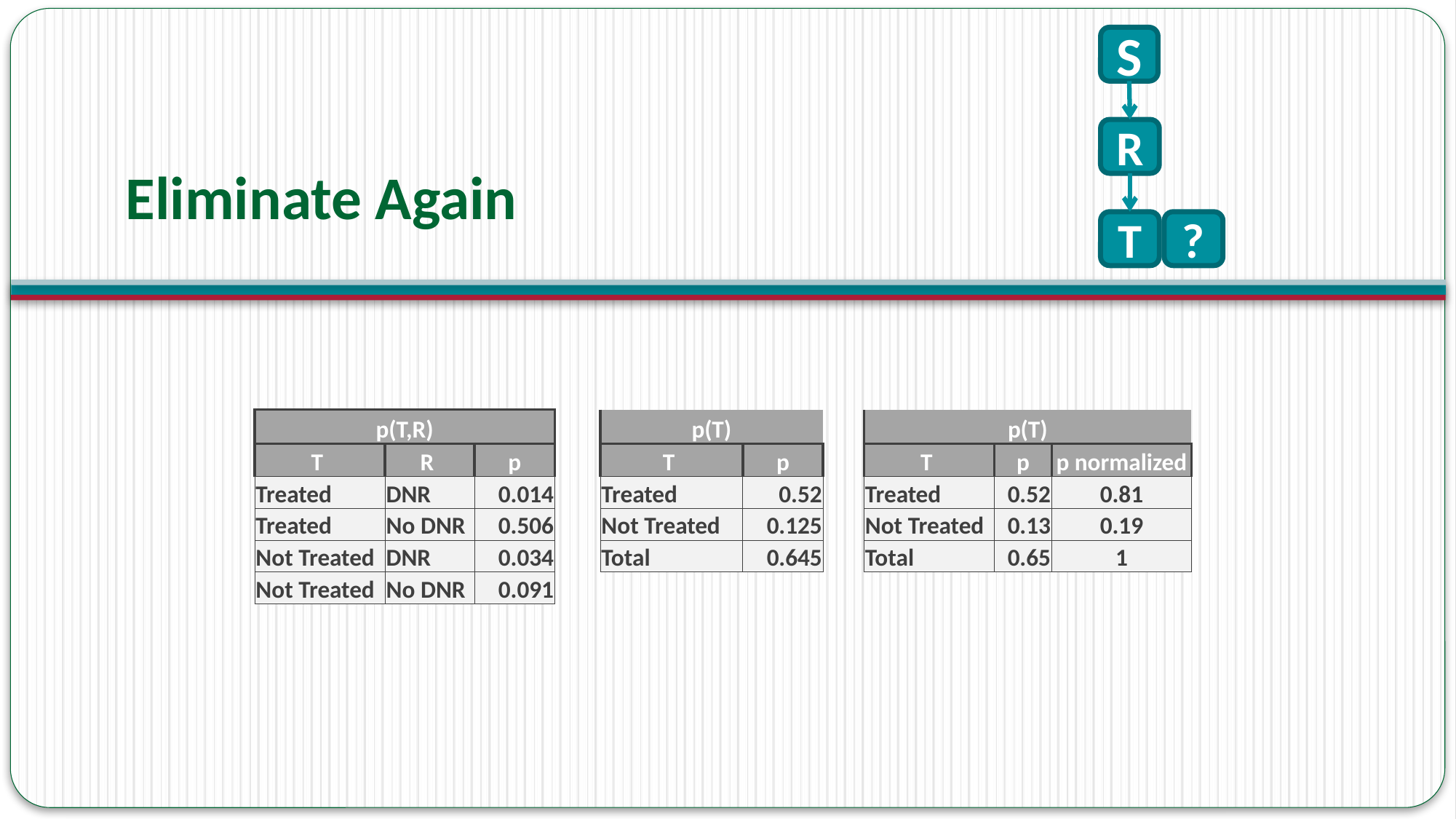

S
R
T
?

# Eliminate Again

| p(T,R) |  |  |
| --- | --- | --- |
| T | R | p |
| Treated | DNR | 0.014 |
| Treated | No DNR | 0.506 |
| Not Treated | DNR | 0.034 |
| Not Treated | No DNR | 0.091 |
| p(T) |  |
| --- | --- |
| T | p |
| Treated | 0.52 |
| Not Treated | 0.125 |
| Total | 0.645 |
| p(T) |  |  |
| --- | --- | --- |
| T | p | p normalized |
| Treated | 0.52 | 0.81 |
| Not Treated | 0.13 | 0.19 |
| Total | 0.65 | 1 |